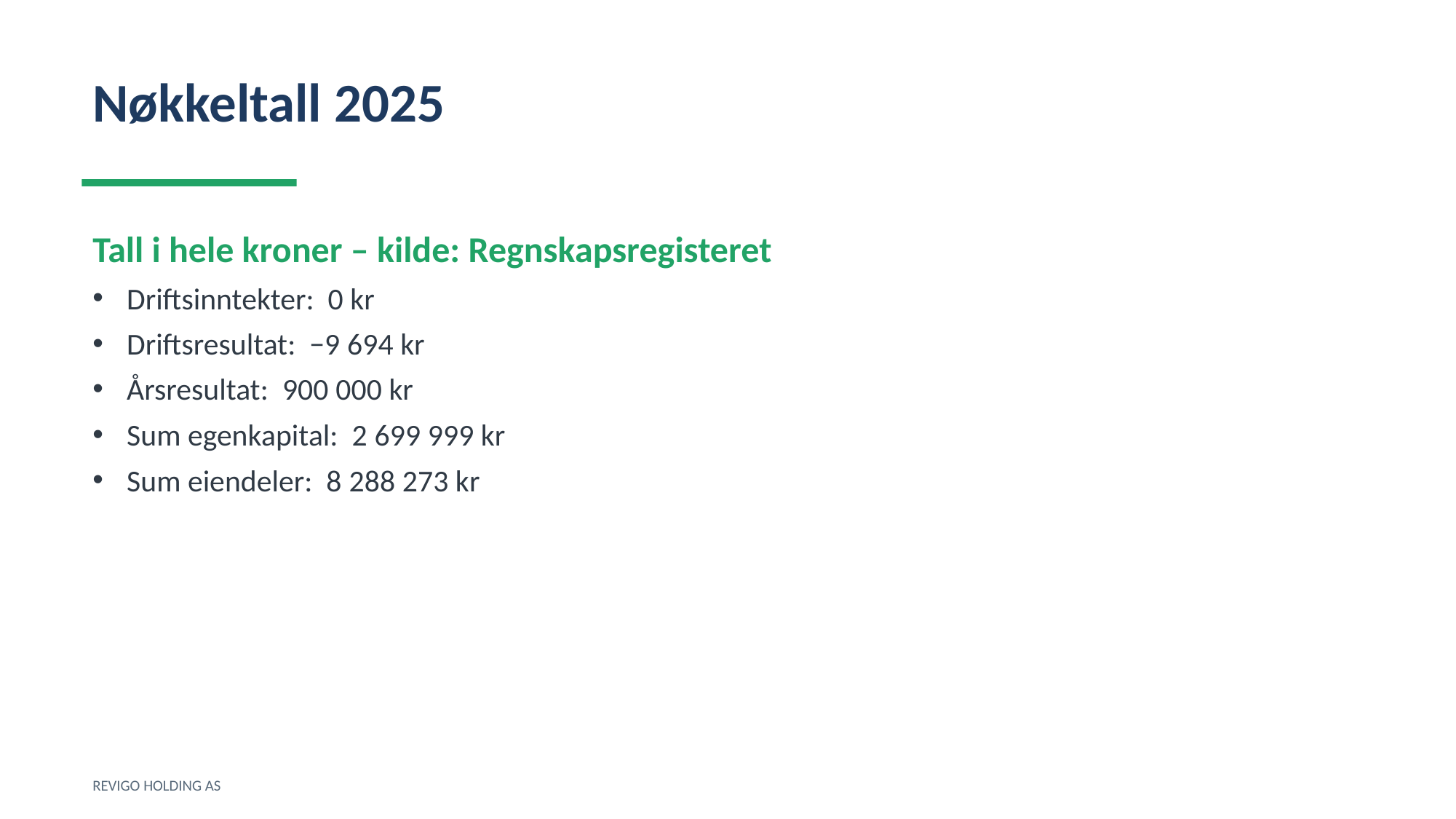

Nøkkeltall 2025

Tall i hele kroner – kilde: Regnskapsregisteret
Driftsinntekter:  0 kr
Driftsresultat:  −9 694 kr
Årsresultat:  900 000 kr
Sum egenkapital:  2 699 999 kr
Sum eiendeler:  8 288 273 kr
REVIGO HOLDING AS